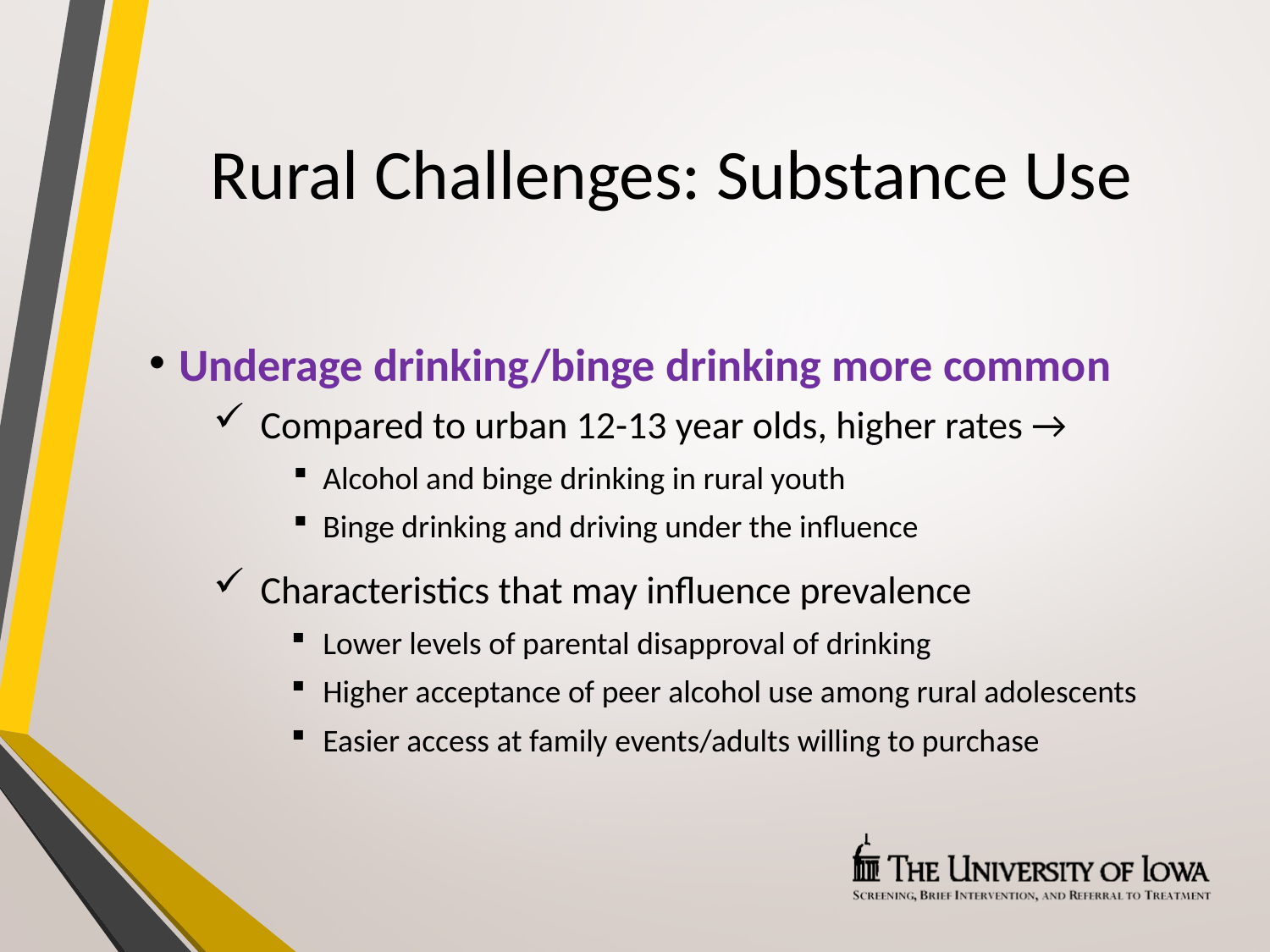

# Rural Challenges: Substance Use
Underage drinking/binge drinking more common
Compared to urban 12-13 year olds, higher rates →
Alcohol and binge drinking in rural youth
Binge drinking and driving under the influence
Characteristics that may influence prevalence
Lower levels of parental disapproval of drinking
Higher acceptance of peer alcohol use among rural adolescents
Easier access at family events/adults willing to purchase